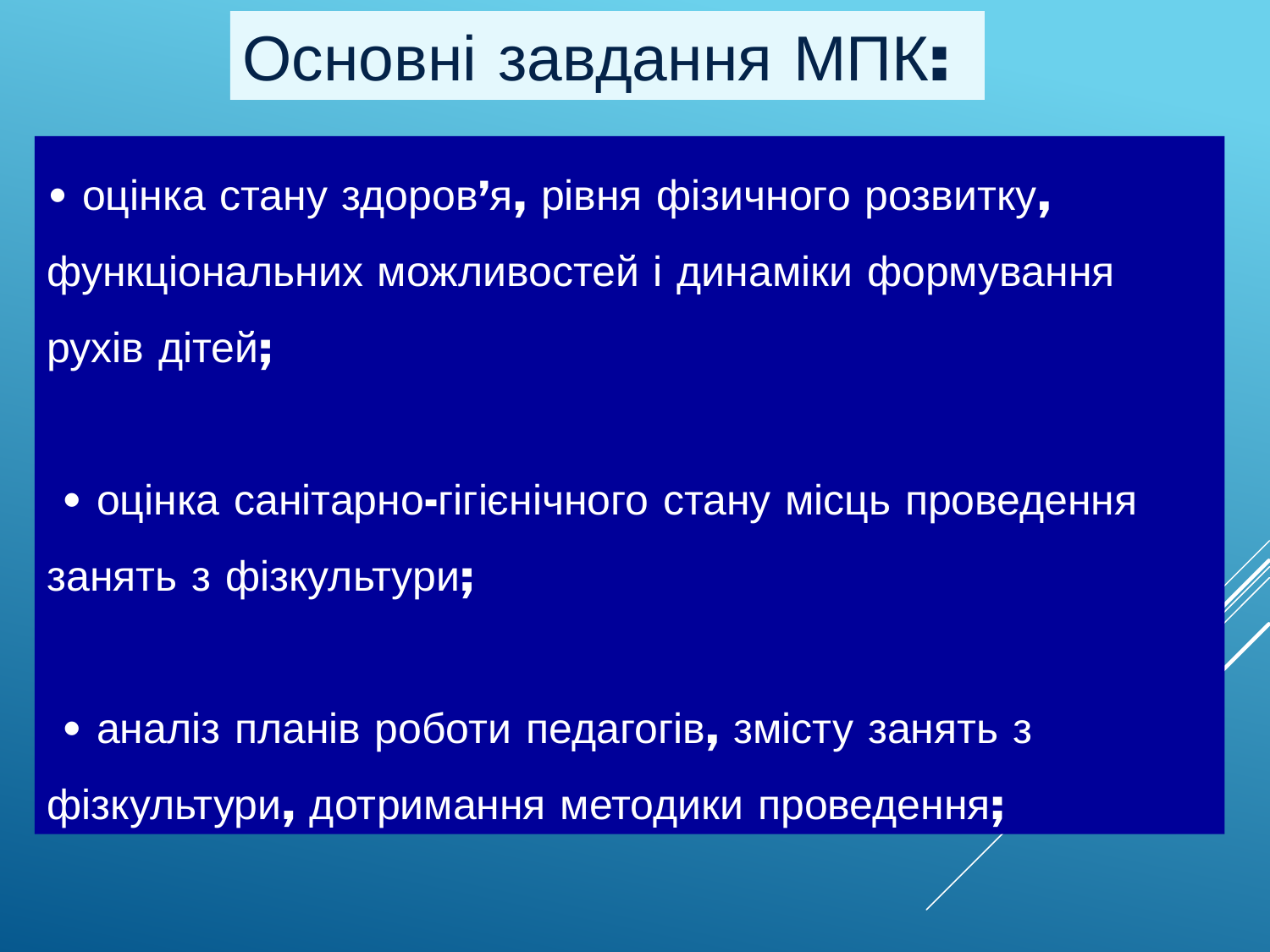

Основні завдання МПК:
• оцінка стану здоров’я, рівня фізичного розвитку, функціональних можливостей і динаміки формування рухів дітей;

 • оцінка санітарно-гігієнічного стану місць проведення занять з фізкультури;

 • аналіз планів роботи педагогів, змісту занять з фізкультури, дотримання методики проведення;